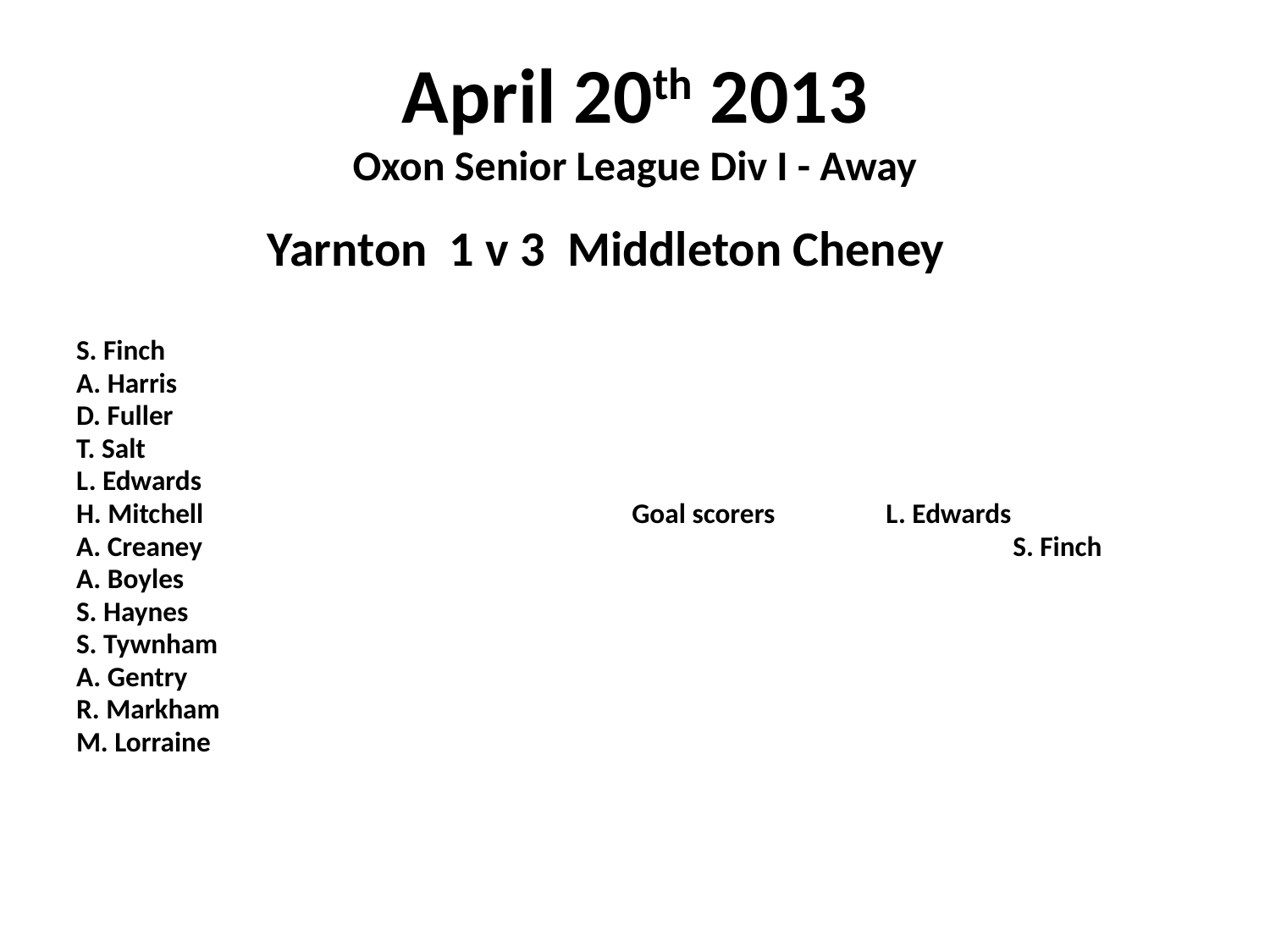

# April 20th 2013 Oxon Senior League Div I - Away
    Yarnton  1 v 3  Middleton Cheney

S. Finch
A. Harris
D. Fuller
T. Salt
L. Edwards
H. Mitchell				Goal scorers	L. Edwards
A. Creaney							S. Finch
A. Boyles
S. Haynes
S. Tywnham
A. Gentry
R. Markham
M. Lorraine